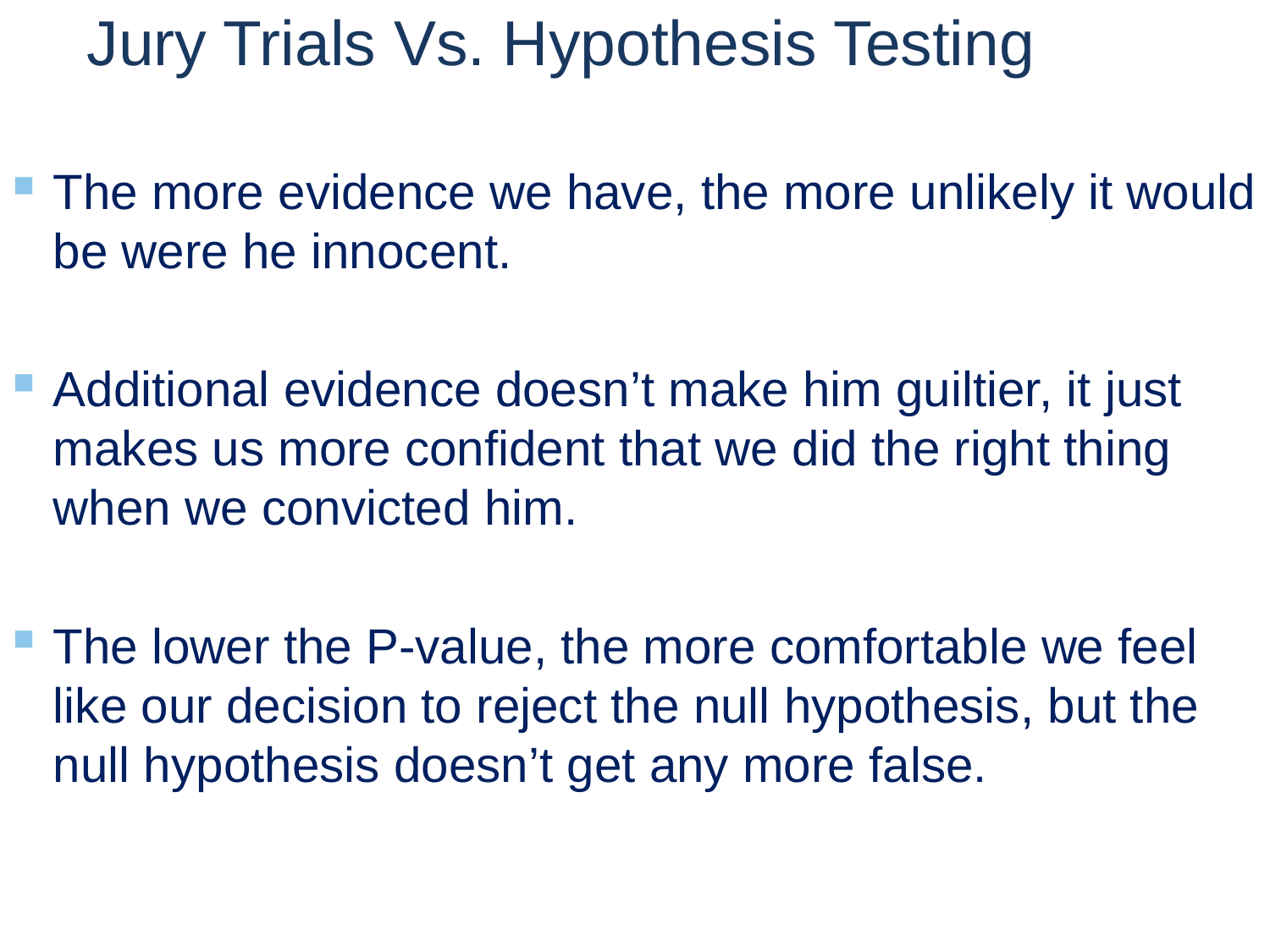

# Jury Trials Vs. Hypothesis Testing

The more evidence we have, the more unlikely it would be were he innocent.

Additional evidence doesn’t make him guiltier, it just makes us more confident that we did the right thing when we convicted him.

The lower the P-value, the more comfortable we feel like our decision to reject the null hypothesis, but the null hypothesis doesn’t get any more false.